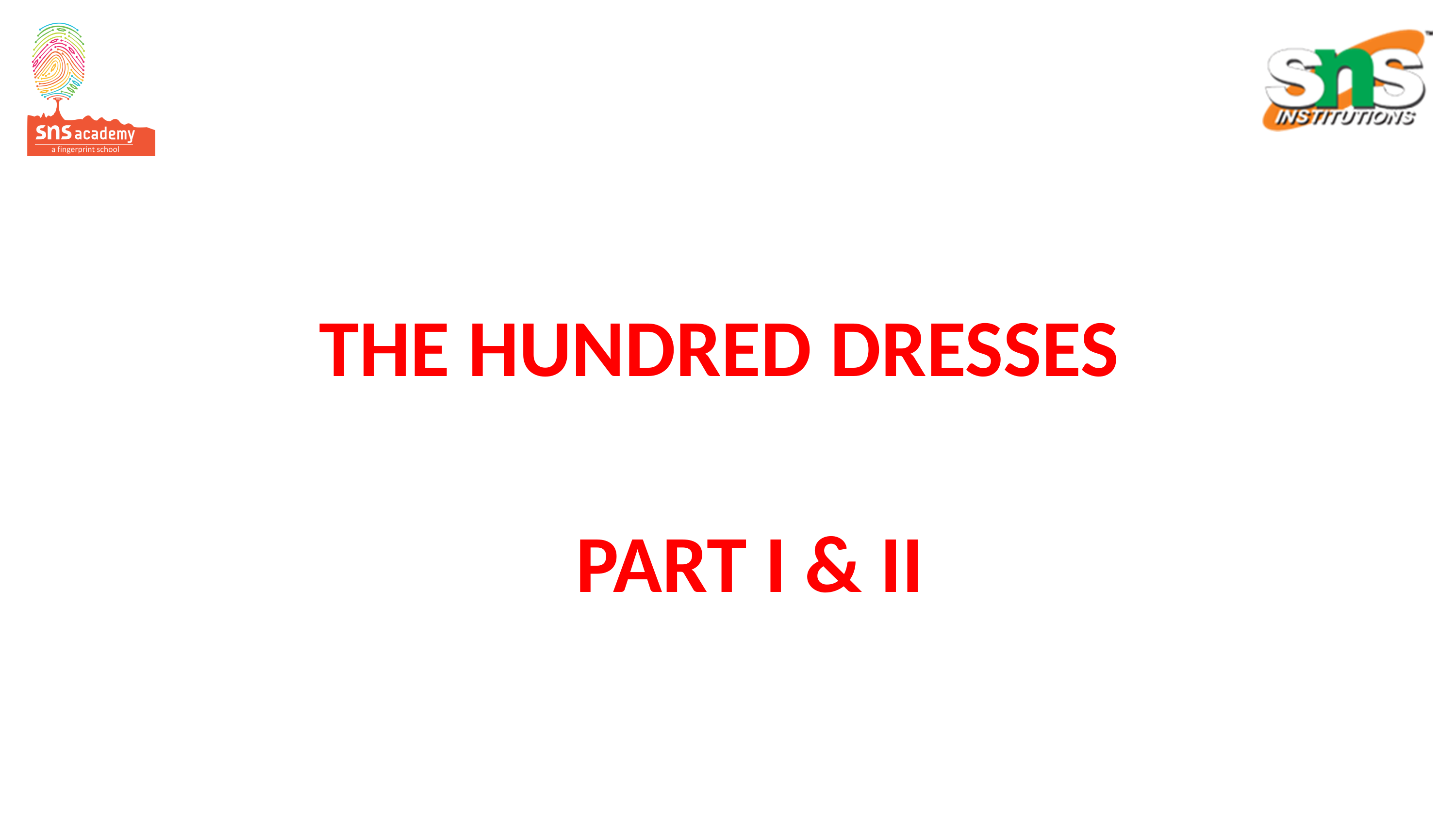

THE HUNDRED DRESSES
              PART I & II
            By: Eleanor Estes